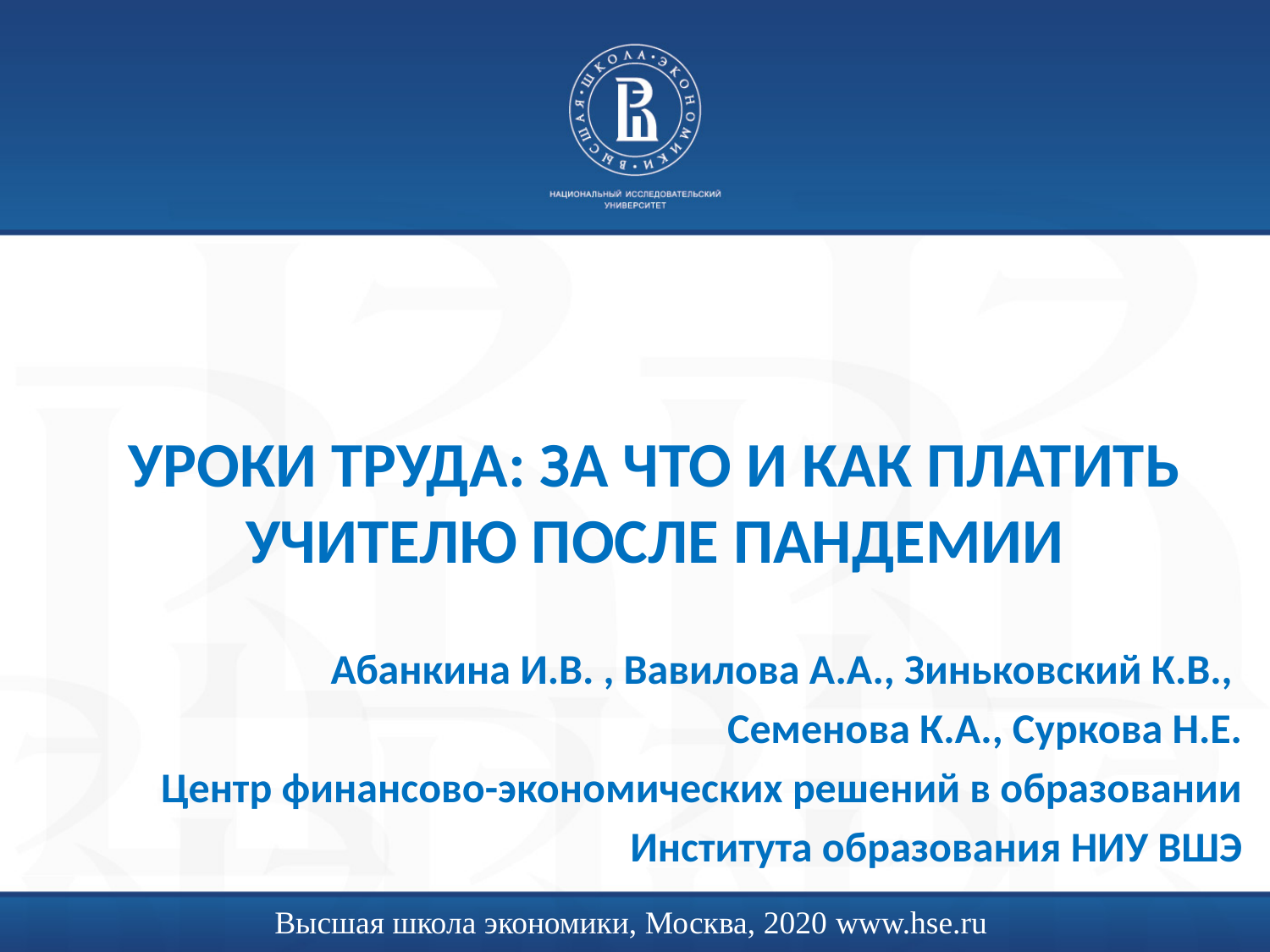

# Уроки труда: за что и как платить учителю после пандемии
Абанкина И.В. , Вавилова А.А., Зиньковский К.В.,
Семенова К.А., Суркова Н.Е.
Центр финансово-экономических решений в образовании
Института образования НИУ ВШЭ
Высшая школа экономики, Москва, 2020 www.hse.ru